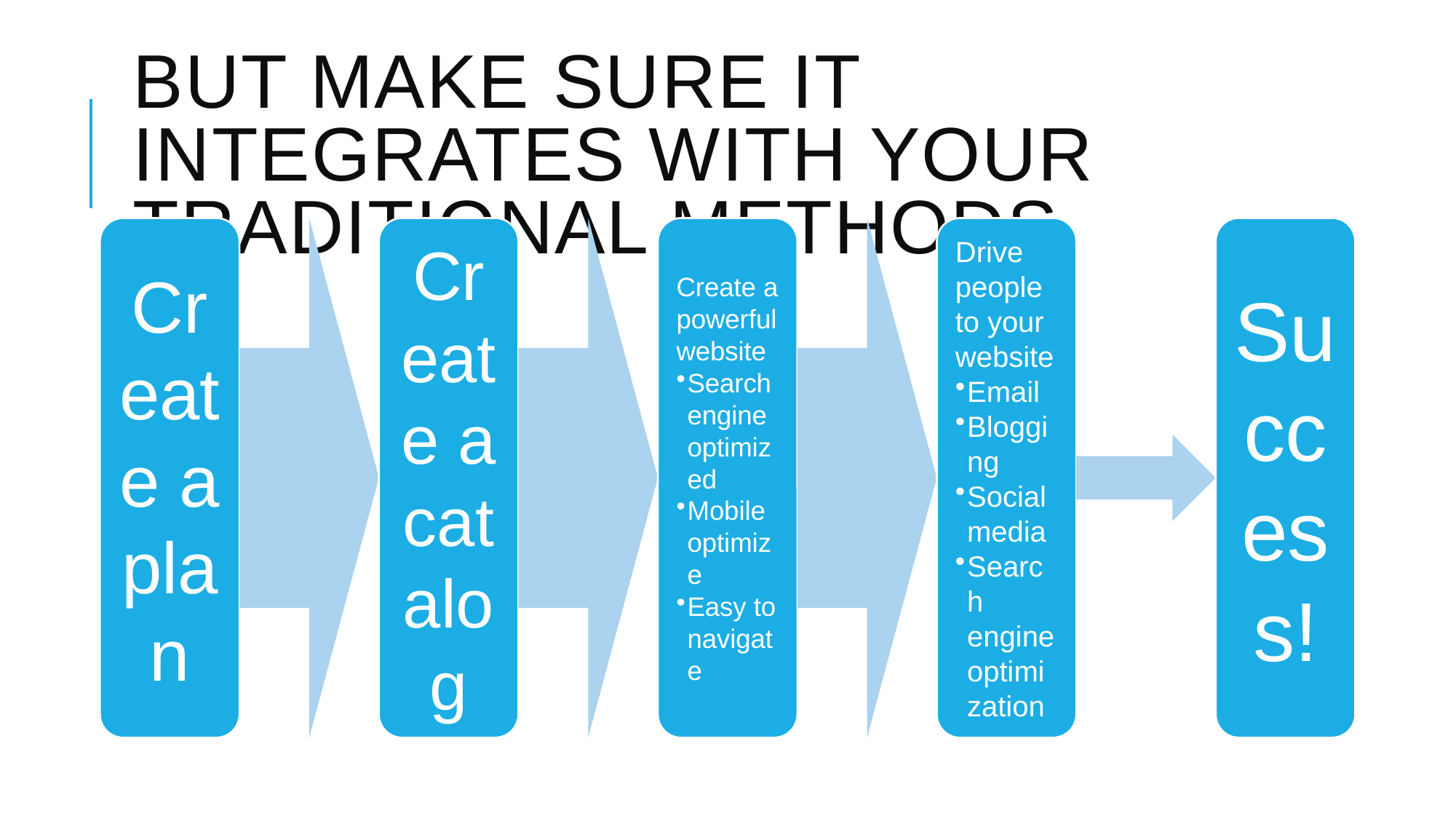

# But make sure it integrates with your traditional methods
Create a powerful website
Drive people to your website
Email
Blogging
Social media
Search engine optimization
Search engine optimized
Mobile optimize
Easy to navigate
Success!